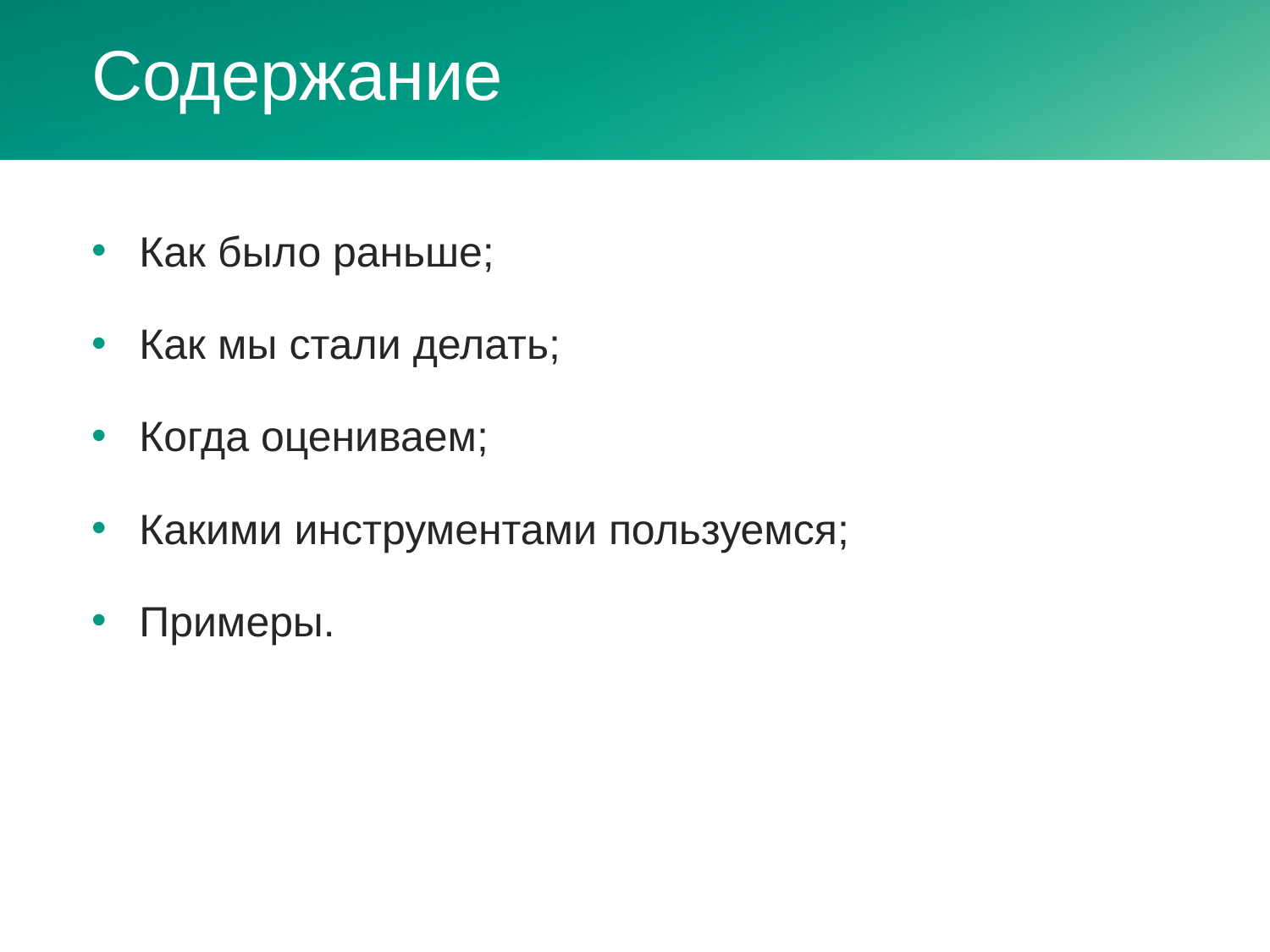

# Содержание
Как было раньше;

Как мы стали делать;

Когда оцениваем;

Какими инструментами пользуемся;

Примеры.